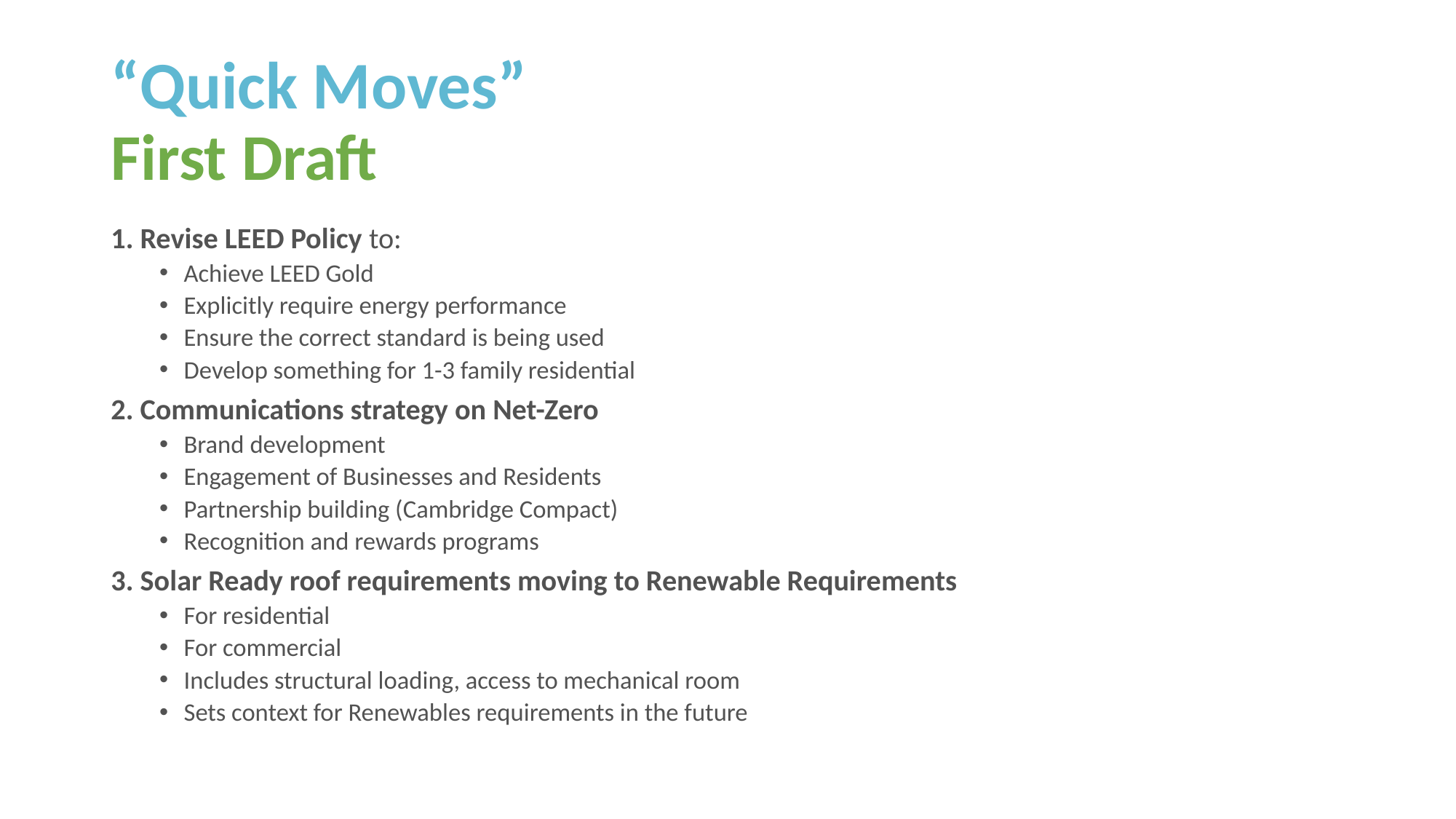

# “Quick Moves” First Draft
1. Revise LEED Policy to:
Achieve LEED Gold
Explicitly require energy performance
Ensure the correct standard is being used
Develop something for 1-3 family residential
2. Communications strategy on Net-Zero
Brand development
Engagement of Businesses and Residents
Partnership building (Cambridge Compact)
Recognition and rewards programs
3. Solar Ready roof requirements moving to Renewable Requirements
For residential
For commercial
Includes structural loading, access to mechanical room
Sets context for Renewables requirements in the future